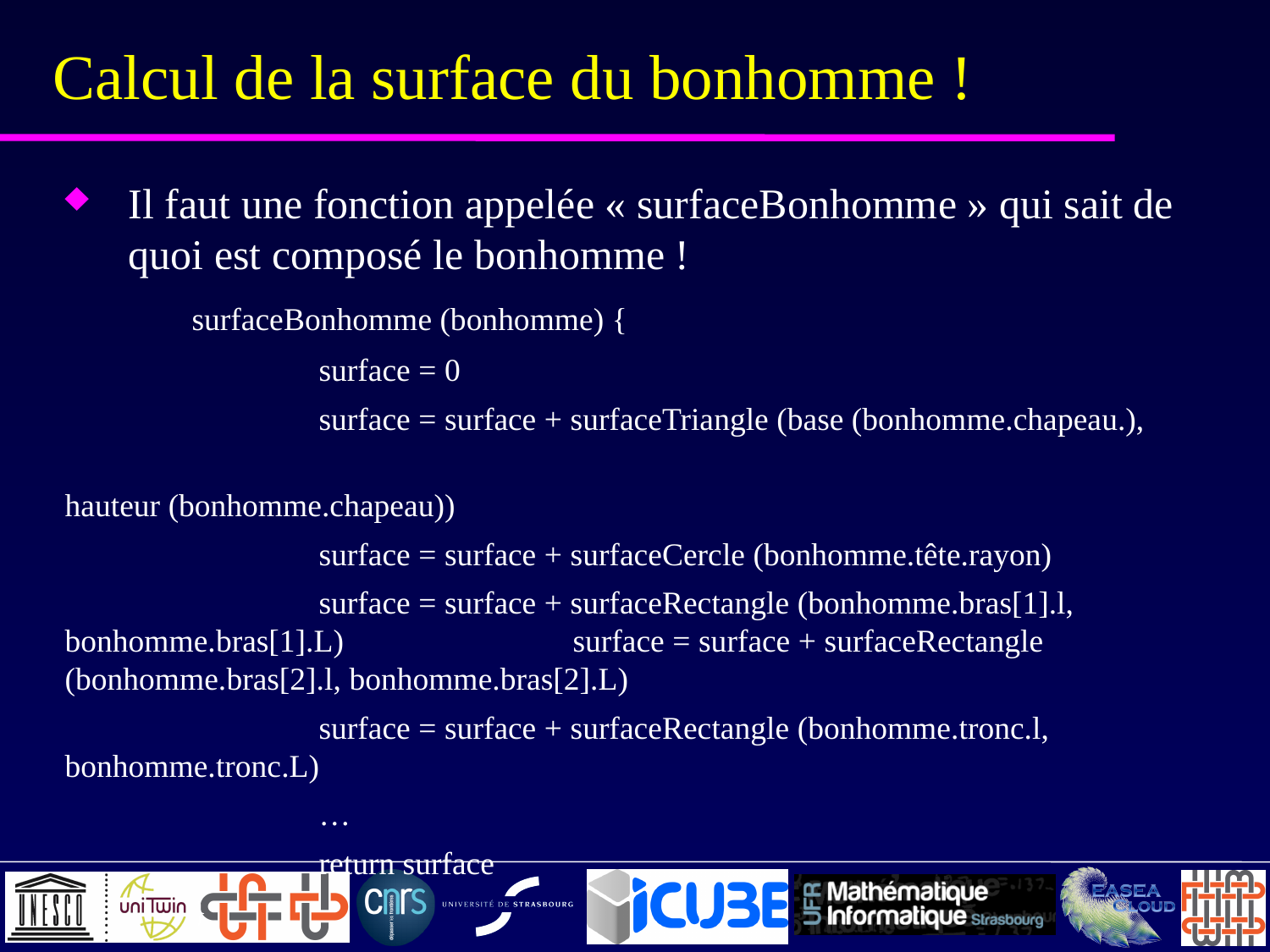

# Calcul de la surface du bonhomme !
Il faut une fonction appelée « surfaceBonhomme » qui sait de quoi est composé le bonhomme !
	surfaceBonhomme (bonhomme) {
		surface = 0
		surface = surface + surfaceTriangle (base (bonhomme.chapeau.),
									    hauteur (bonhomme.chapeau))
		surface = surface + surfaceCercle (bonhomme.tête.rayon)
		surface = surface + surfaceRectangle (bonhomme.bras[1].l, bonhomme.bras[1].L) 		surface = surface + surfaceRectangle (bonhomme.bras[2].l, bonhomme.bras[2].L)
		surface = surface + surfaceRectangle (bonhomme.tronc.l, bonhomme.tronc.L)
		…
		return surface
	}